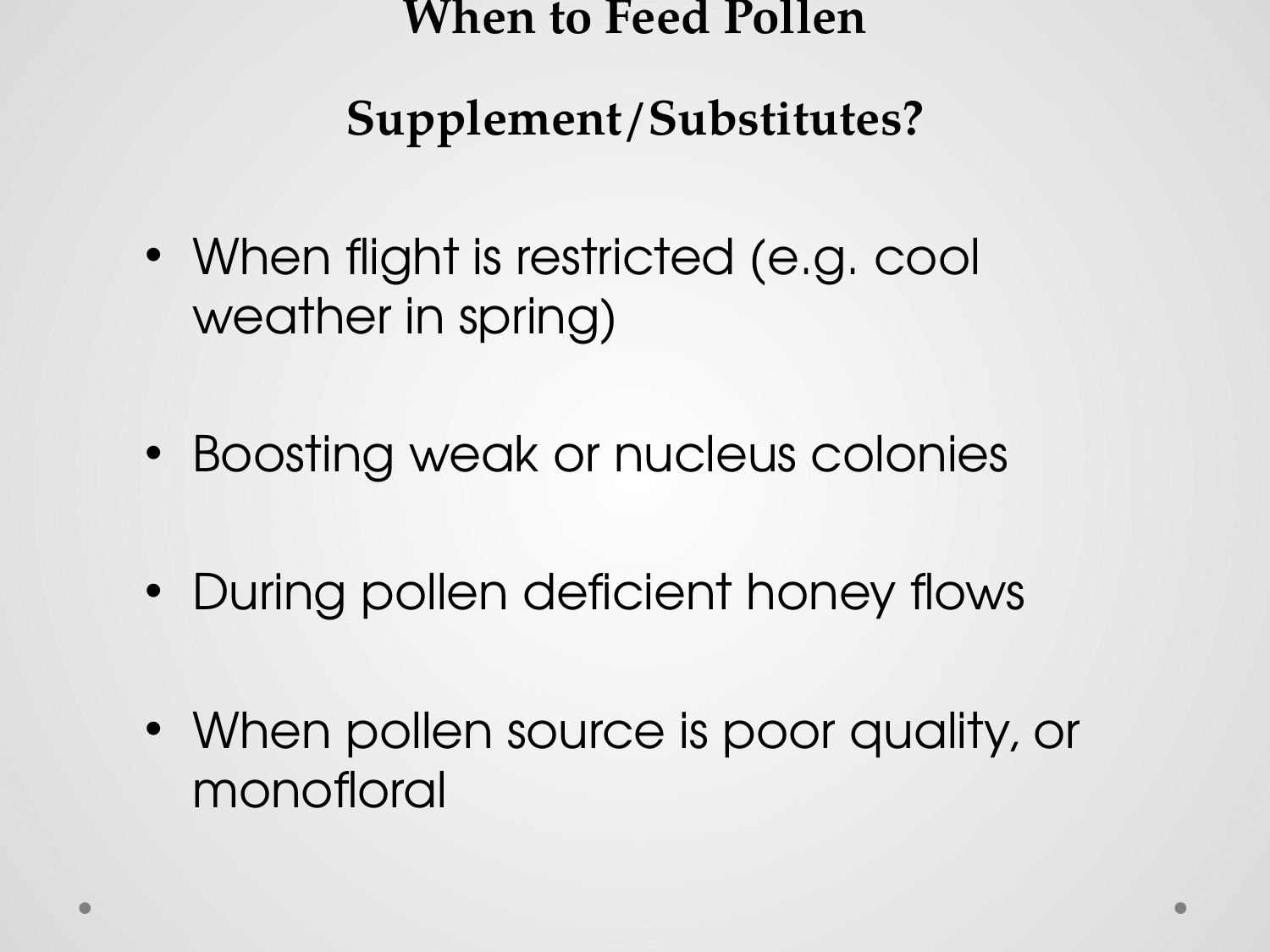

# When to Feed Pollen Supplement/Substitutes?
When flight is restricted (e.g. cool weather in spring)

Boosting weak or nucleus colonies

During pollen deficient honey flows

When pollen source is poor quality, or monofloral